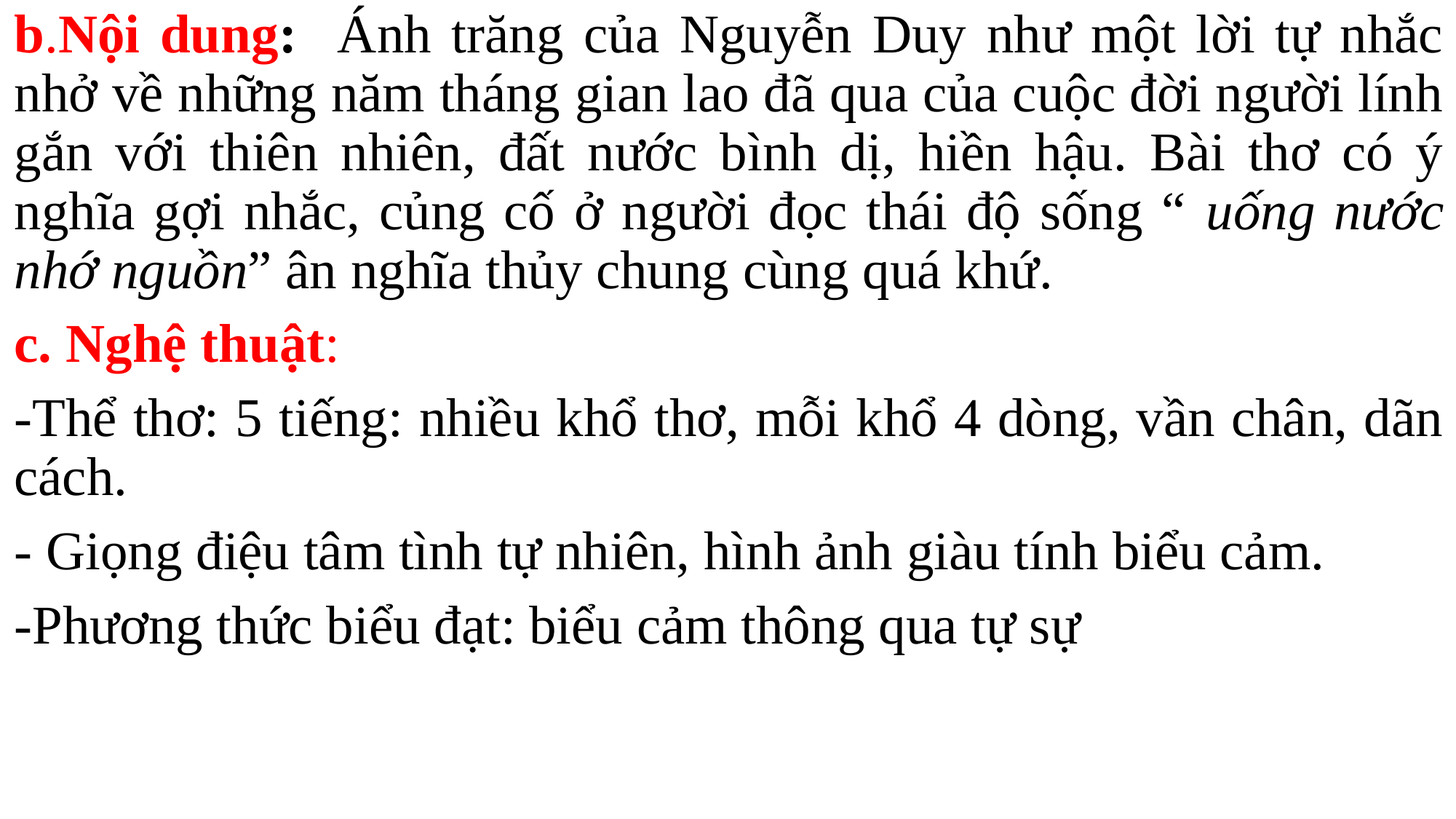

b.Nội dung:  Ánh trăng của Nguyễn Duy như một lời tự nhắc nhở về những năm tháng gian lao đã qua của cuộc đời người lính gắn với thiên nhiên, đất nước bình dị, hiền hậu. Bài thơ có ý nghĩa gợi nhắc, củng cố ở người đọc thái độ sống “ uống nước nhớ nguồn” ân nghĩa thủy chung cùng quá khứ.
c. Nghệ thuật:
-Thể thơ: 5 tiếng: nhiều khổ thơ, mỗi khổ 4 dòng, vần chân, dãn cách.
- Giọng điệu tâm tình tự nhiên, hình ảnh giàu tính biểu cảm.
-Phương thức biểu đạt: biểu cảm thông qua tự sự